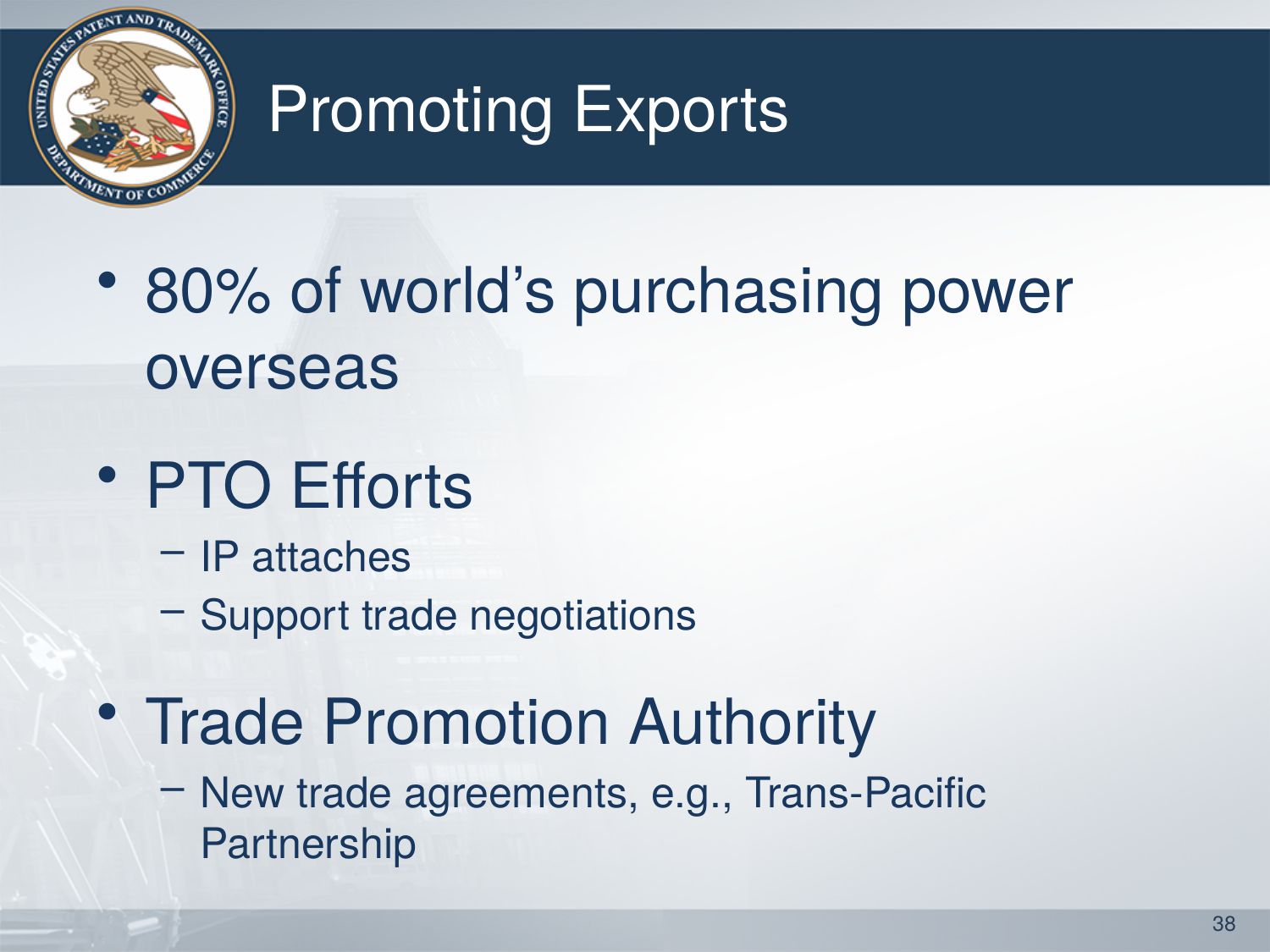

# Promoting Exports
80% of world’s purchasing power overseas

PTO Efforts
IP attaches
Support trade negotiations

Trade Promotion Authority
New trade agreements, e.g., Trans-Pacific Partnership
38